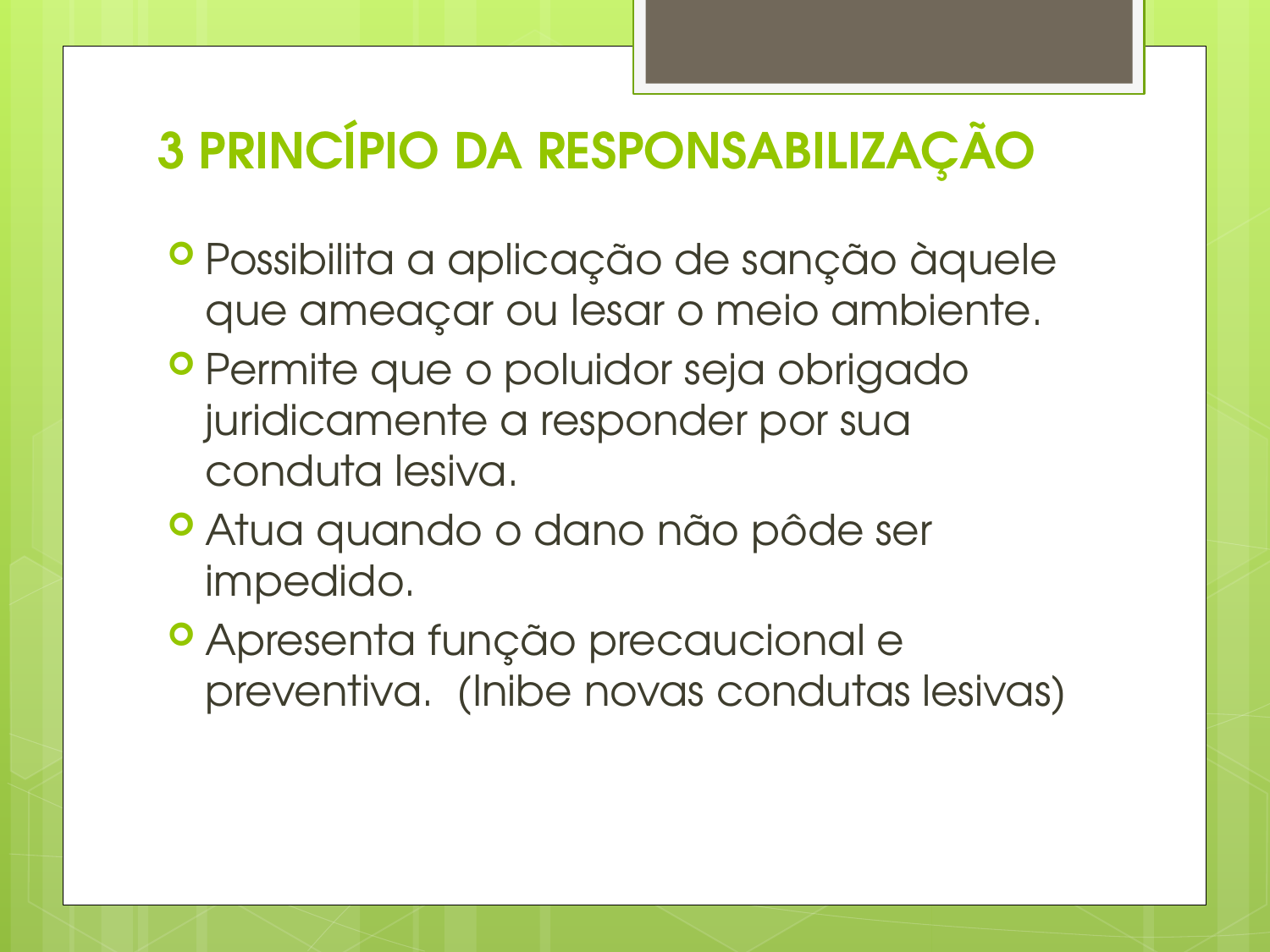

# 3 PRINCÍPIO DA RESPONSABILIZAÇÃO
Possibilita a aplicação de sanção àquele que ameaçar ou lesar o meio ambiente.
Permite que o poluidor seja obrigado juridicamente a responder por sua conduta lesiva.
Atua quando o dano não pôde ser impedido.
Apresenta função precaucional e preventiva.  (Inibe novas condutas lesivas)